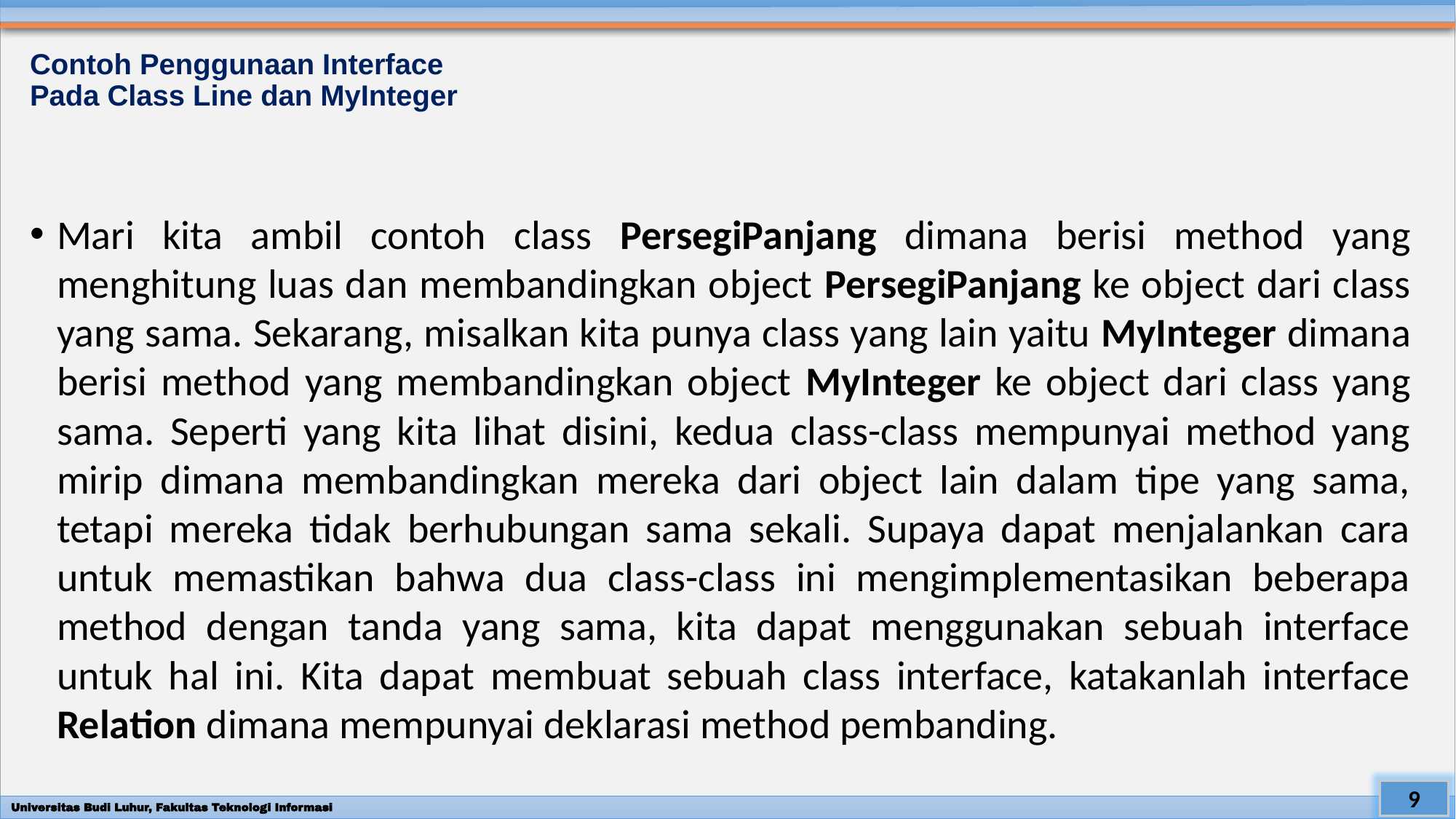

# Contoh Penggunaan Interface Pada Class Line dan MyInteger

Mari kita ambil contoh class PersegiPanjang dimana berisi method yang menghitung luas dan membandingkan object PersegiPanjang ke object dari class yang sama. Sekarang, misalkan kita punya class yang lain yaitu MyInteger dimana berisi method yang membandingkan object MyInteger ke object dari class yang sama. Seperti yang kita lihat disini, kedua class-class mempunyai method yang mirip dimana membandingkan mereka dari object lain dalam tipe yang sama, tetapi mereka tidak berhubungan sama sekali. Supaya dapat menjalankan cara untuk memastikan bahwa dua class-class ini mengimplementasikan beberapa method dengan tanda yang sama, kita dapat menggunakan sebuah interface untuk hal ini. Kita dapat membuat sebuah class interface, katakanlah interface Relation dimana mempunyai deklarasi method pembanding.